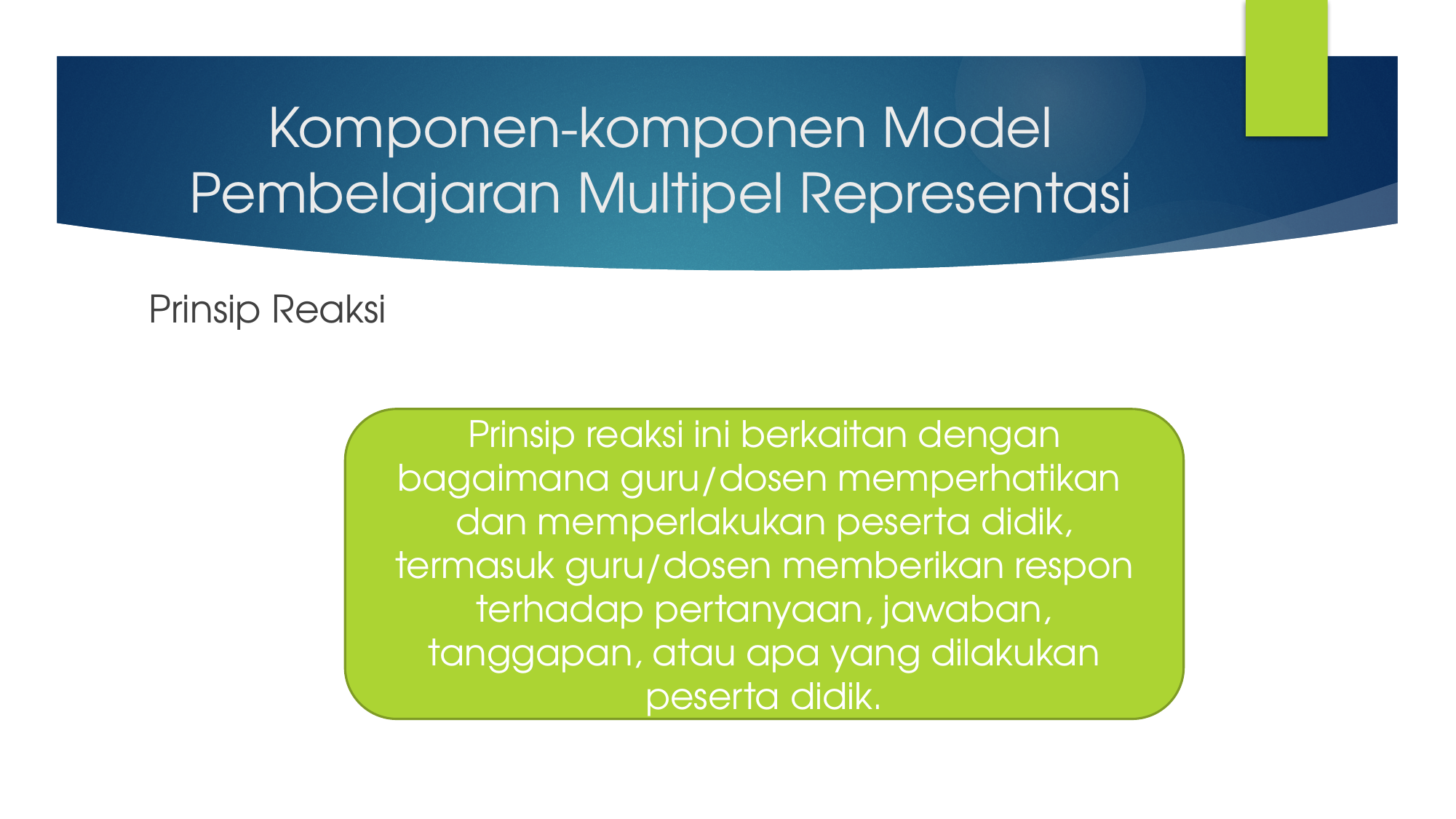

# Komponen-komponen Model Pembelajaran Multipel Representasi
Prinsip Reaksi
Prinsip reaksi ini berkaitan dengan bagaimana guru/dosen memperhatikan  dan memperlakukan peserta didik, termasuk guru/dosen memberikan respon terhadap pertanyaan, jawaban, tanggapan, atau apa yang dilakukan peserta didik.